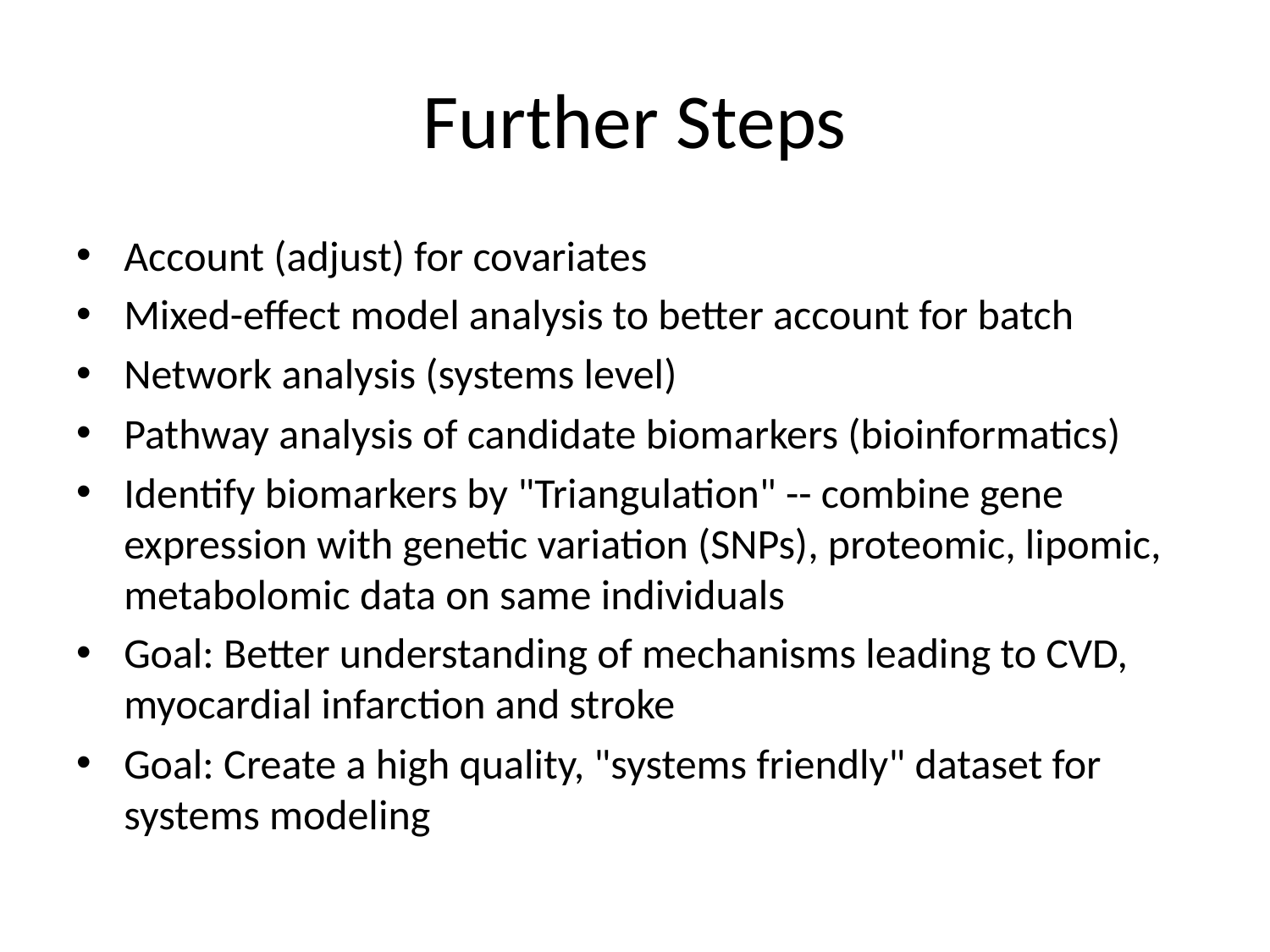

# Further Steps
Account (adjust) for covariates
Mixed-effect model analysis to better account for batch
Network analysis (systems level)
Pathway analysis of candidate biomarkers (bioinformatics)
Identify biomarkers by "Triangulation" -- combine gene expression with genetic variation (SNPs), proteomic, lipomic, metabolomic data on same individuals
Goal: Better understanding of mechanisms leading to CVD, myocardial infarction and stroke
Goal: Create a high quality, "systems friendly" dataset for systems modeling